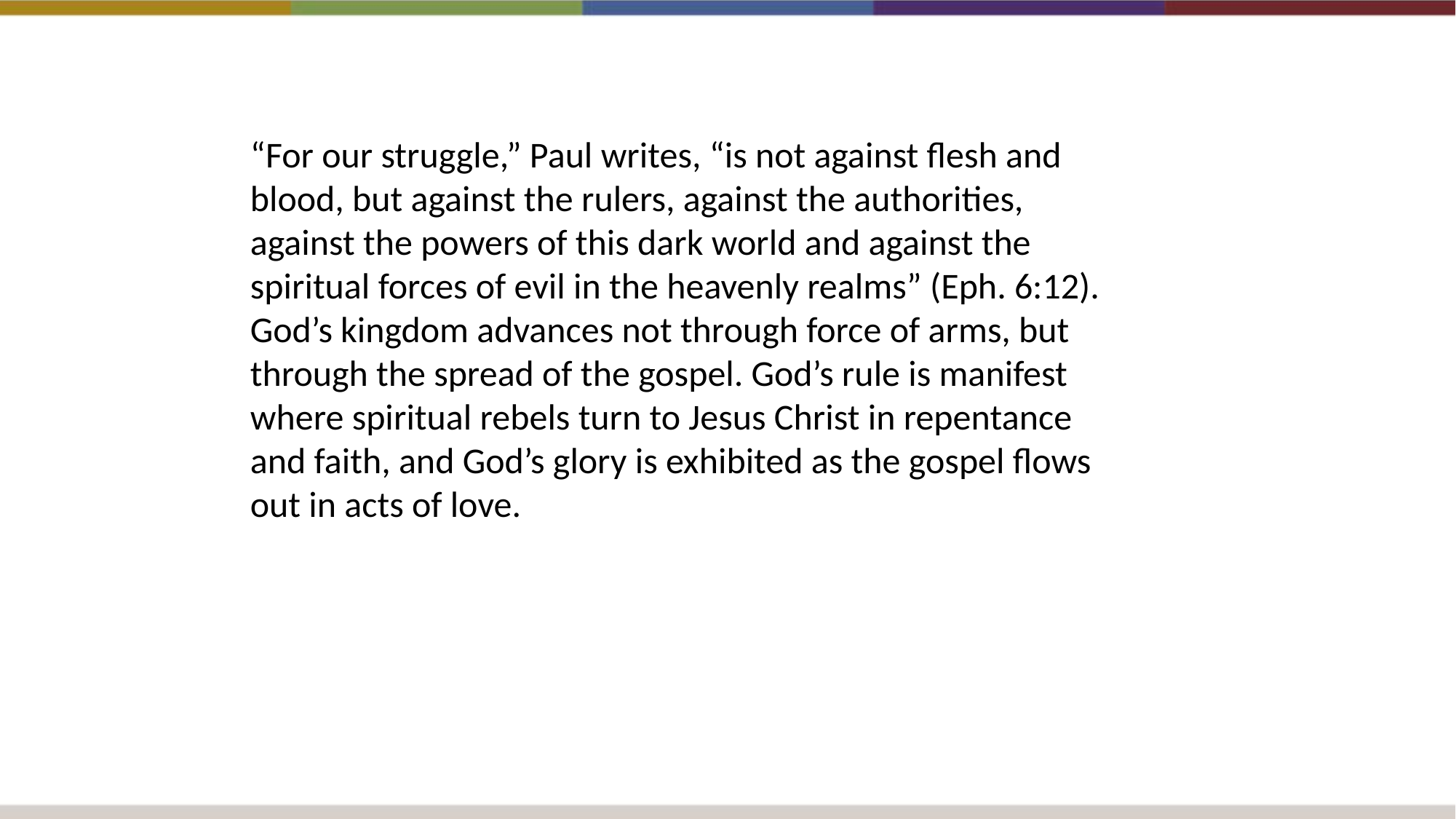

“For our struggle,” Paul writes, “is not against flesh and blood, but against the rulers, against the authorities, against the powers of this dark world and against the spiritual forces of evil in the heavenly realms” (Eph. 6:12). God’s kingdom advances not through force of arms, but through the spread of the gospel. God’s rule is manifest where spiritual rebels turn to Jesus Christ in repentance and faith, and God’s glory is exhibited as the gospel flows out in acts of love.